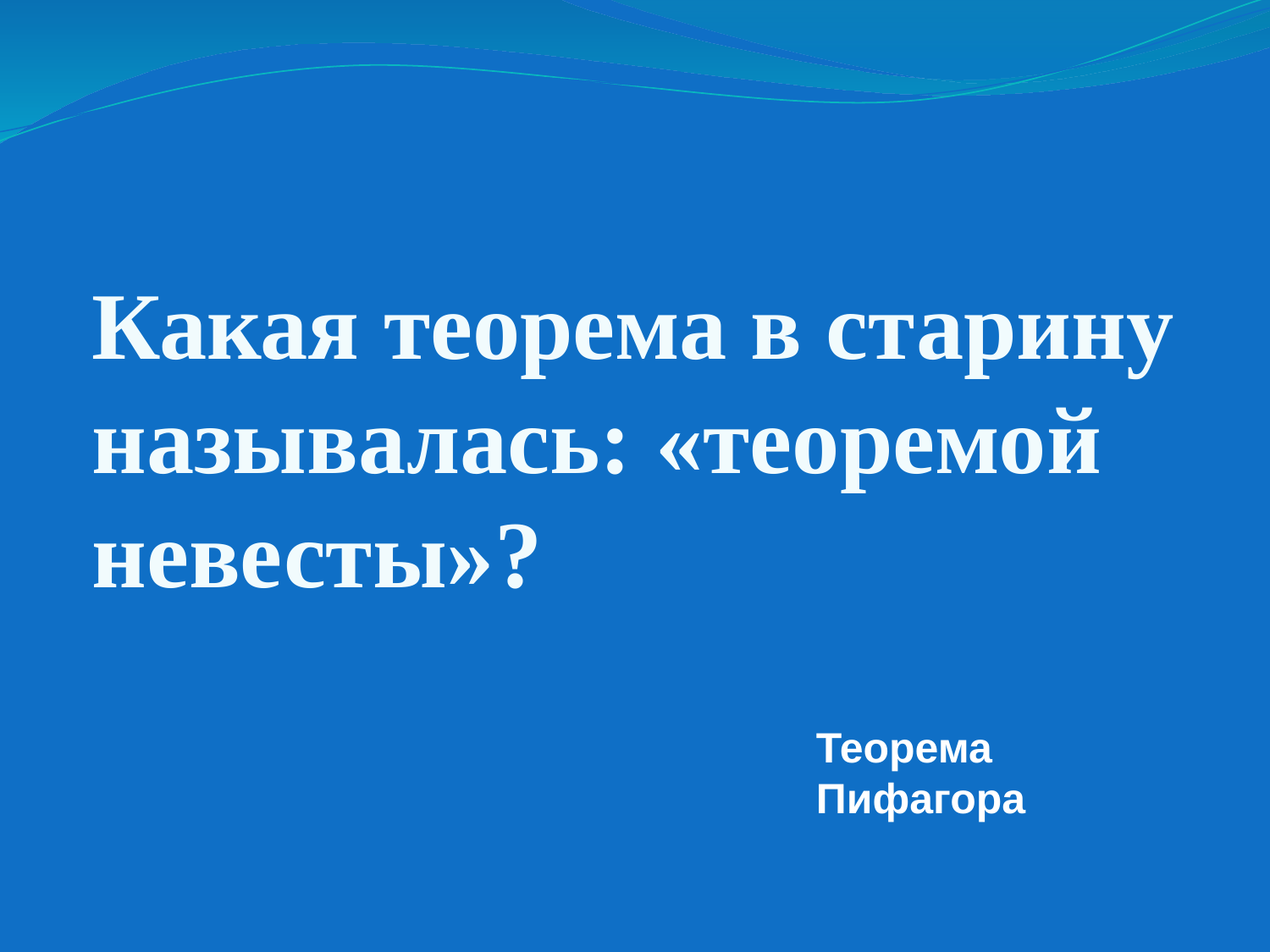

Какая теорема в старину называлась: «теоремой невесты»?
Теорема Пифагора